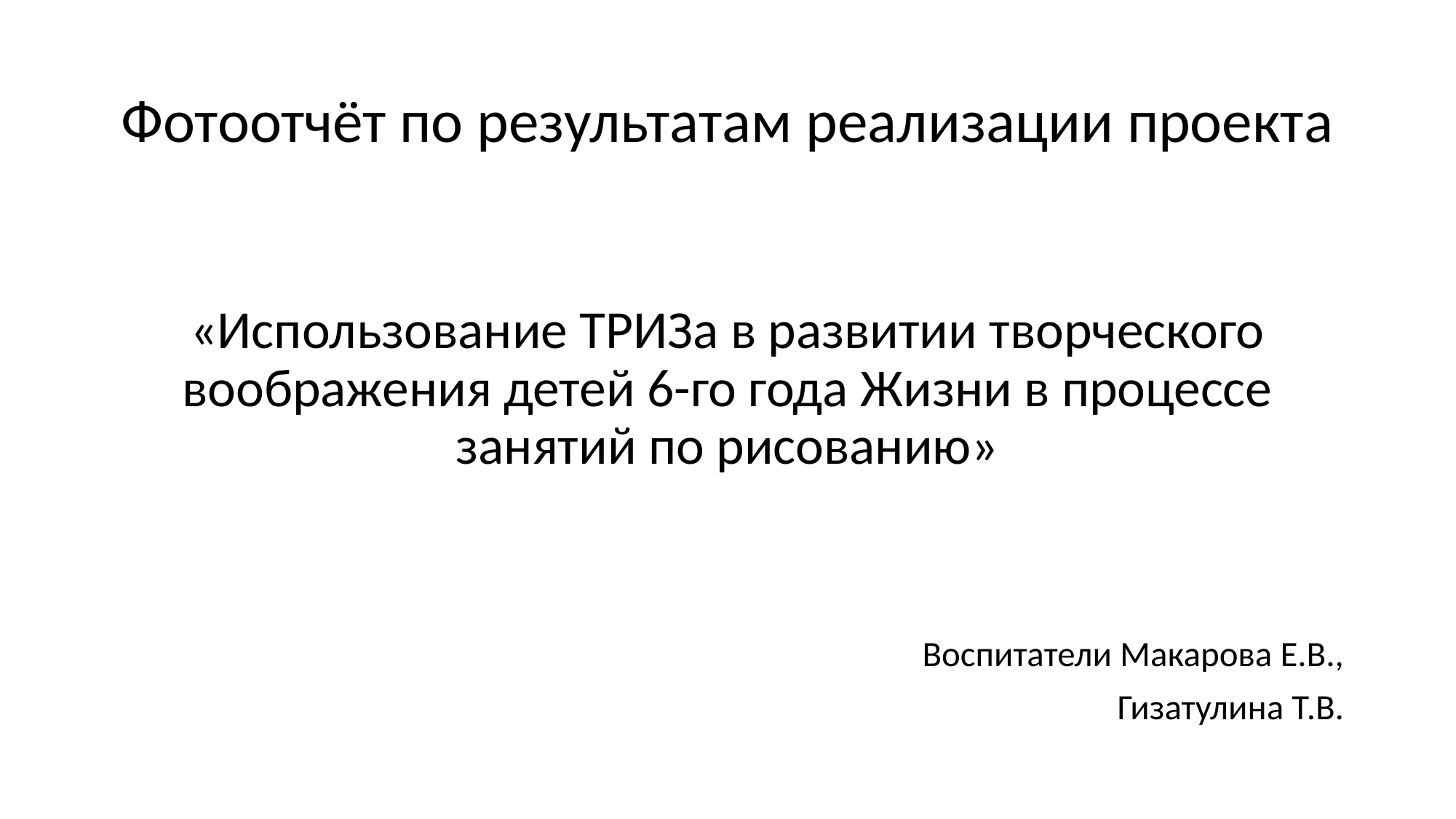

# Фотоотчёт по результатам реализации проекта

«Использование ТРИЗа в развитии творческого воображения детей 6-го года Жизни в процессе занятий по рисованию»

Воспитатели Макарова Е.В.,
Гизатулина Т.В.